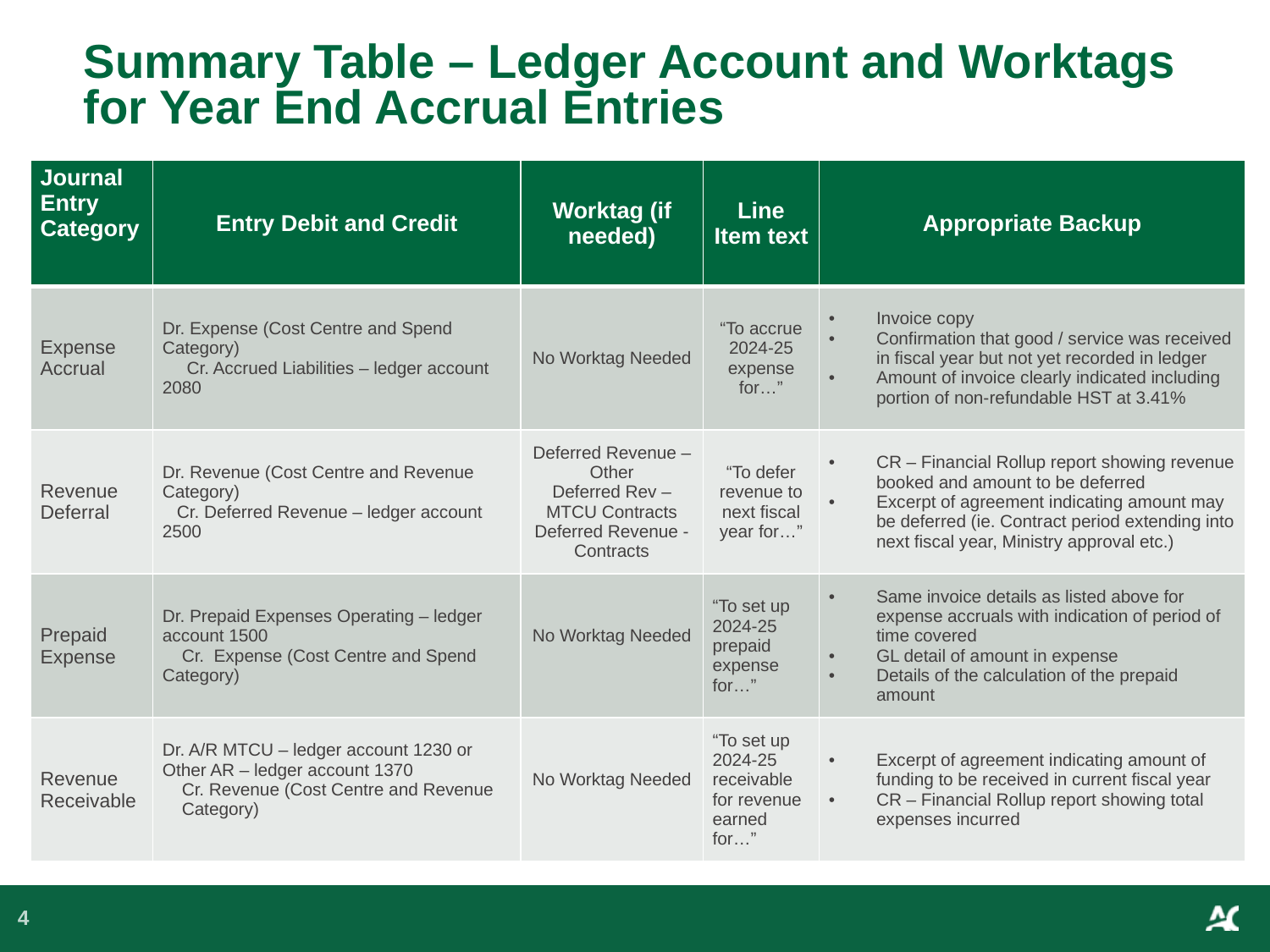

# Summary Table – Ledger Account and Worktags for Year End Accrual Entries
| Journal Entry Category | Entry Debit and Credit | Worktag (if needed) | Line Item text | Appropriate Backup |
| --- | --- | --- | --- | --- |
| Expense Accrual | Dr. Expense (Cost Centre and Spend Category) Cr. Accrued Liabilities – ledger account 2080 | No Worktag Needed | “To accrue 2024-25 expense for…” | Invoice copy Confirmation that good / service was received in fiscal year but not yet recorded in ledger Amount of invoice clearly indicated including portion of non-refundable HST at 3.41% |
| Revenue Deferral | Dr. Revenue (Cost Centre and Revenue Category) Cr. Deferred Revenue – ledger account 2500 | Deferred Revenue – Other Deferred Rev – MTCU Contracts Deferred Revenue - Contracts | “To defer revenue to next fiscal year for…” | CR – Financial Rollup report showing revenue booked and amount to be deferred Excerpt of agreement indicating amount may be deferred (ie. Contract period extending into next fiscal year, Ministry approval etc.) |
| Prepaid Expense | Dr. Prepaid Expenses Operating – ledger account 1500 Cr. Expense (Cost Centre and Spend Category) | No Worktag Needed | “To set up 2024-25 prepaid expense for…” | Same invoice details as listed above for expense accruals with indication of period of time covered GL detail of amount in expense Details of the calculation of the prepaid amount |
| Revenue Receivable | Dr. A/R MTCU – ledger account 1230 or Other AR – ledger account 1370 Cr. Revenue (Cost Centre and Revenue Category) | No Worktag Needed | “To set up 2024-25 receivable for revenue earned for…” | Excerpt of agreement indicating amount of funding to be received in current fiscal year CR – Financial Rollup report showing total expenses incurred |
4